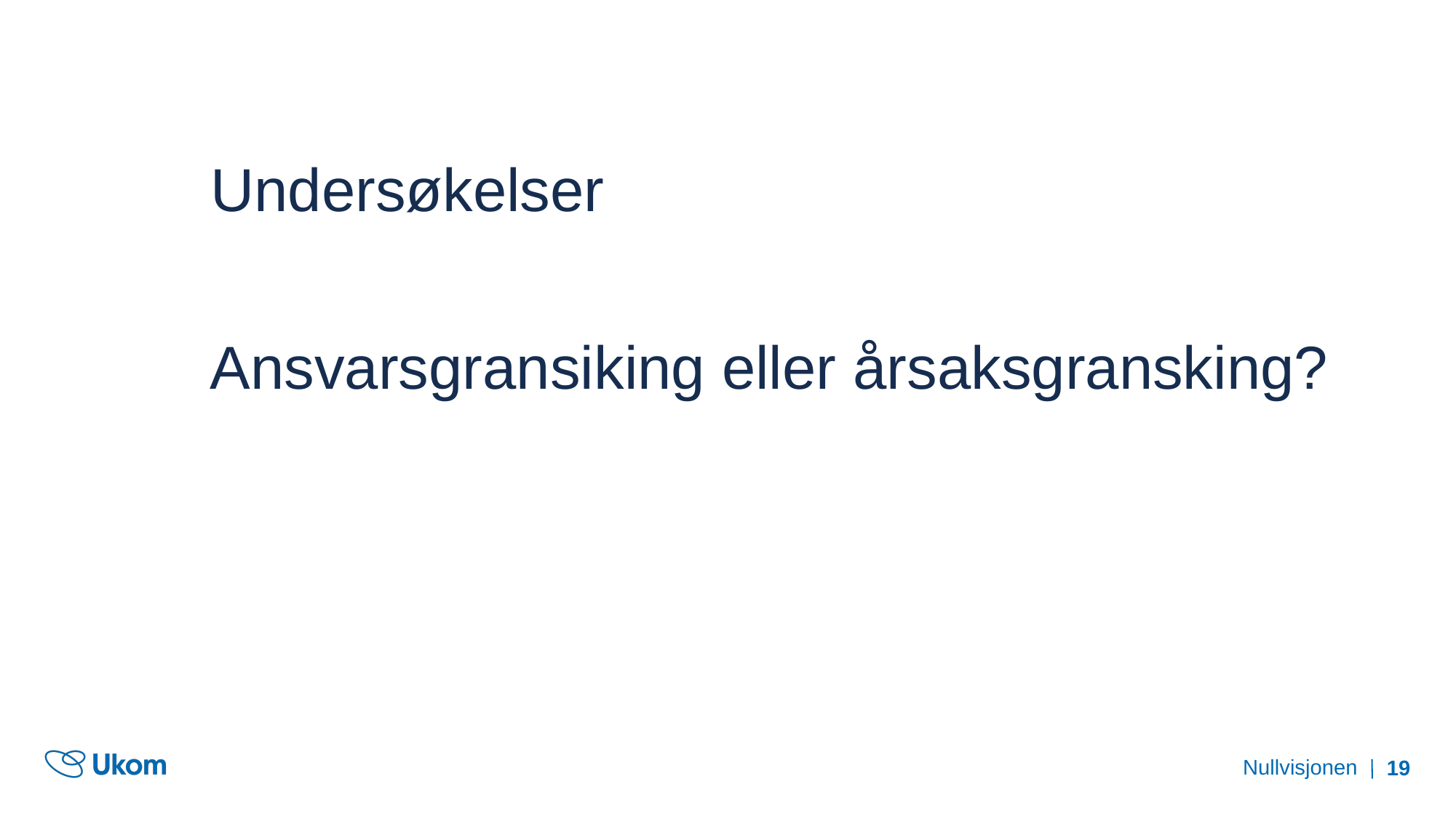

# Undersøkelser

Ansvarsgransiking eller årsaksgransking?
Nullvisjonen
19